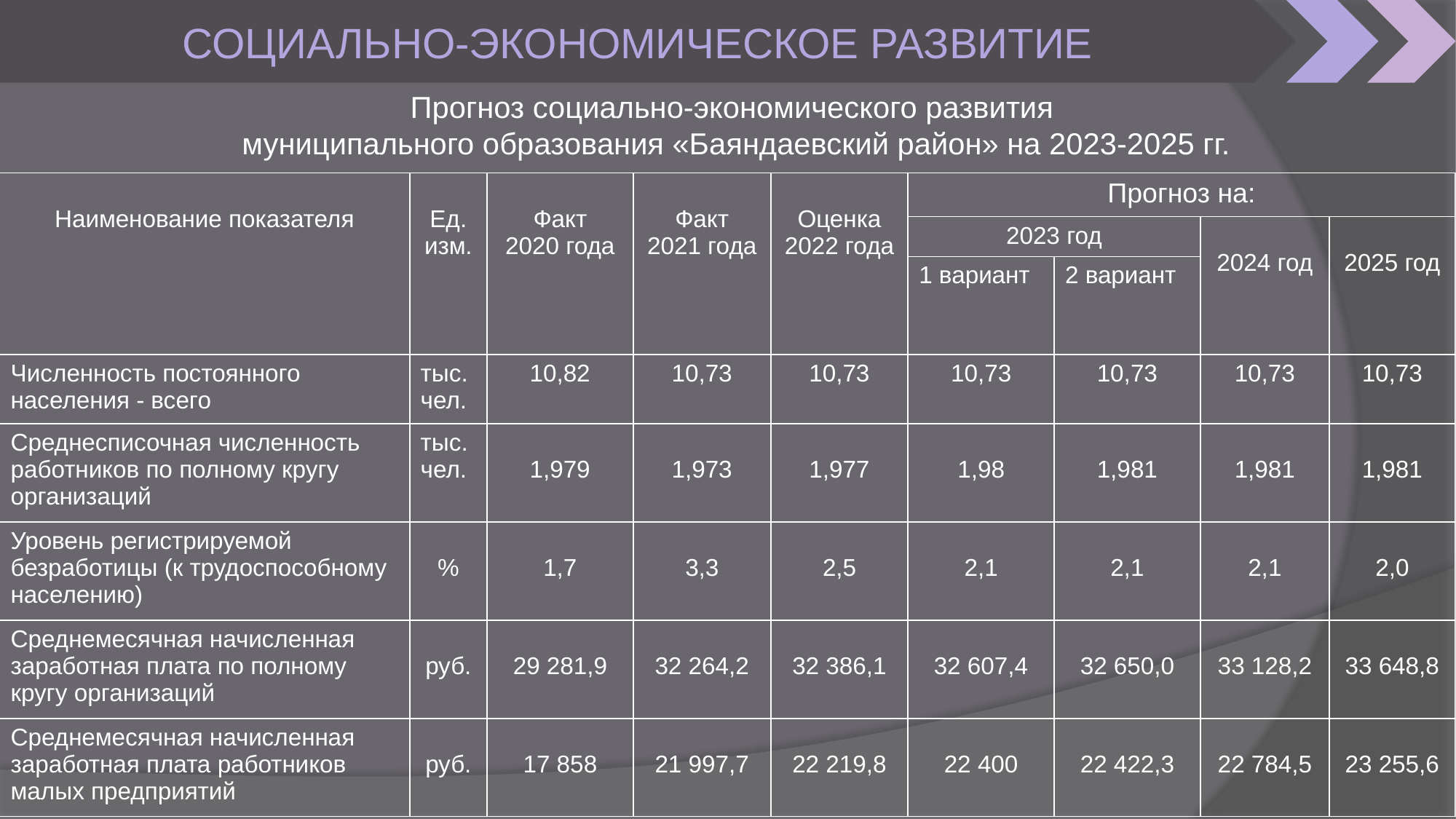

СОЦИАЛЬНО-ЭКОНОМИЧЕСКОЕ РАЗВИТИЕ

Прогноз социально-экономического развития
муниципального образования «Баяндаевский район» на 2023-2025 гг.
| Наименование показателя | Ед. изм. | Факт 2020 года | Факт 2021 года | Оценка 2022 года | Прогноз на: |  |  |  |
| --- | --- | --- | --- | --- | --- | --- | --- | --- |
|  |  |  |  |  | 2023 год |  | 2024 год | 2025 год |
|  |  |  |  |  | 1 вариант | 2 вариант |  |  |
| Численность постоянного населения - всего | тыс. чел. | 10,82 | 10,73 | 10,73 | 10,73 | 10,73 | 10,73 | 10,73 |
| Среднесписочная численность работников по полному кругу организаций | тыс. чел. | 1,979 | 1,973 | 1,977 | 1,98 | 1,981 | 1,981 | 1,981 |
| Уровень регистрируемой безработицы (к трудоспособному населению) | % | 1,7 | 3,3 | 2,5 | 2,1 | 2,1 | 2,1 | 2,0 |
| Среднемесячная начисленная заработная плата по полному кругу организаций | руб. | 29 281,9 | 32 264,2 | 32 386,1 | 32 607,4 | 32 650,0 | 33 128,2 | 33 648,8 |
| Среднемесячная начисленная заработная плата работников малых предприятий | руб. | 17 858 | 21 997,7 | 22 219,8 | 22 400 | 22 422,3 | 22 784,5 | 23 255,6 |